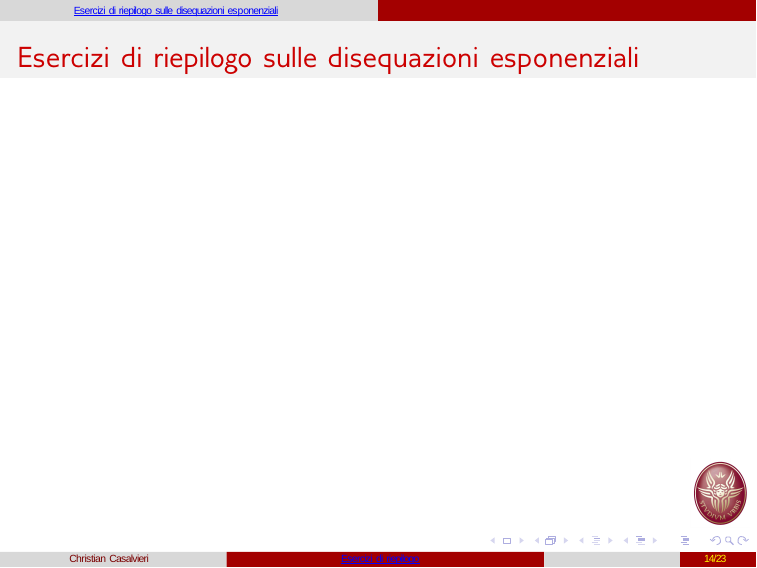

Esercizi di riepilogo sulle disequazioni esponenziali

# Esercizi di riepilogo sulle disequazioni esponenziali

Christian Casalvieri
Esercizi di riepilogo
14/23